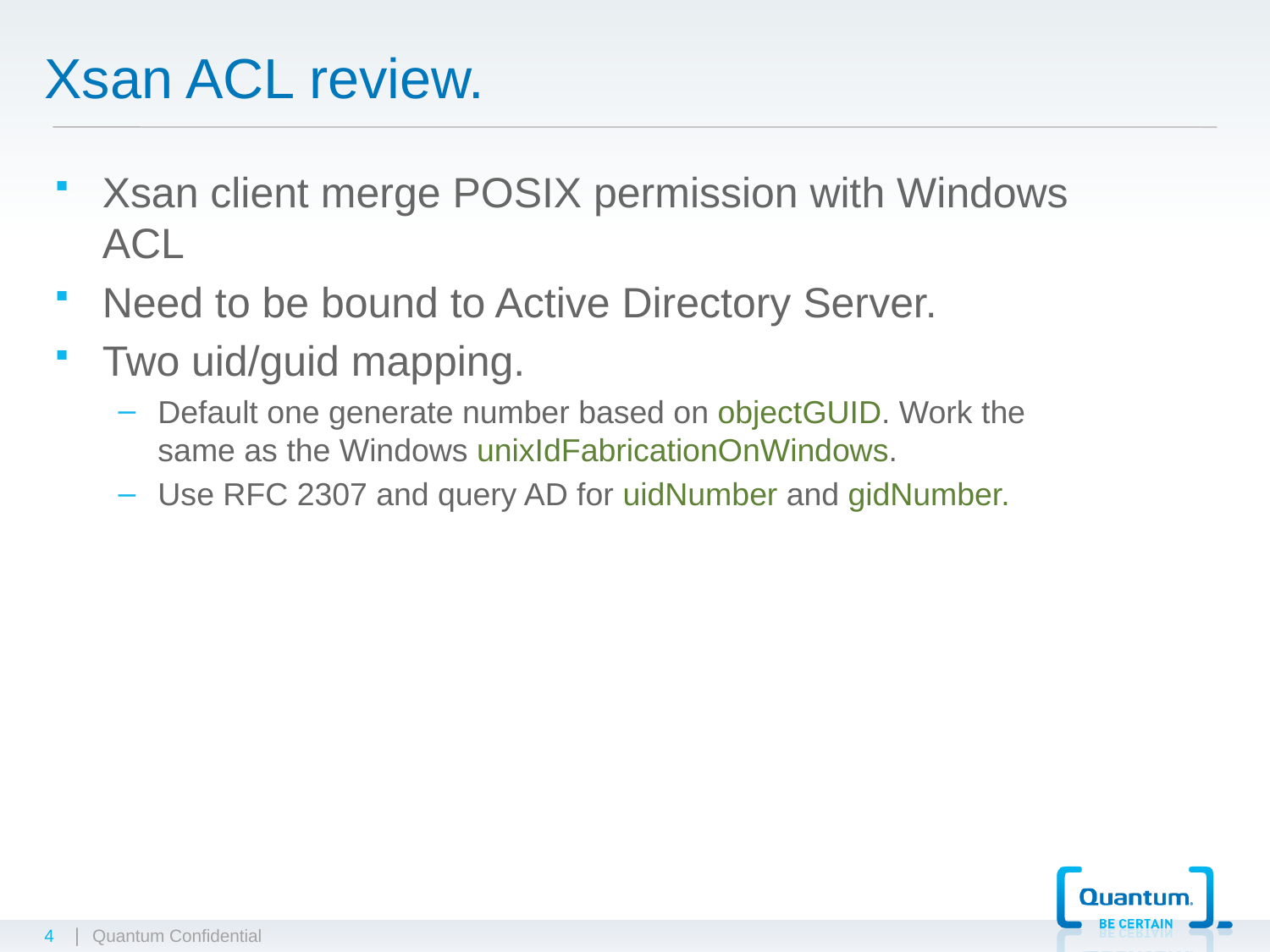

# Xsan ACL review.
Xsan client merge POSIX permission with Windows ACL
Need to be bound to Active Directory Server.
Two uid/guid mapping.
Default one generate number based on objectGUID. Work the same as the Windows unixIdFabricationOnWindows.
Use RFC 2307 and query AD for uidNumber and gidNumber.

4